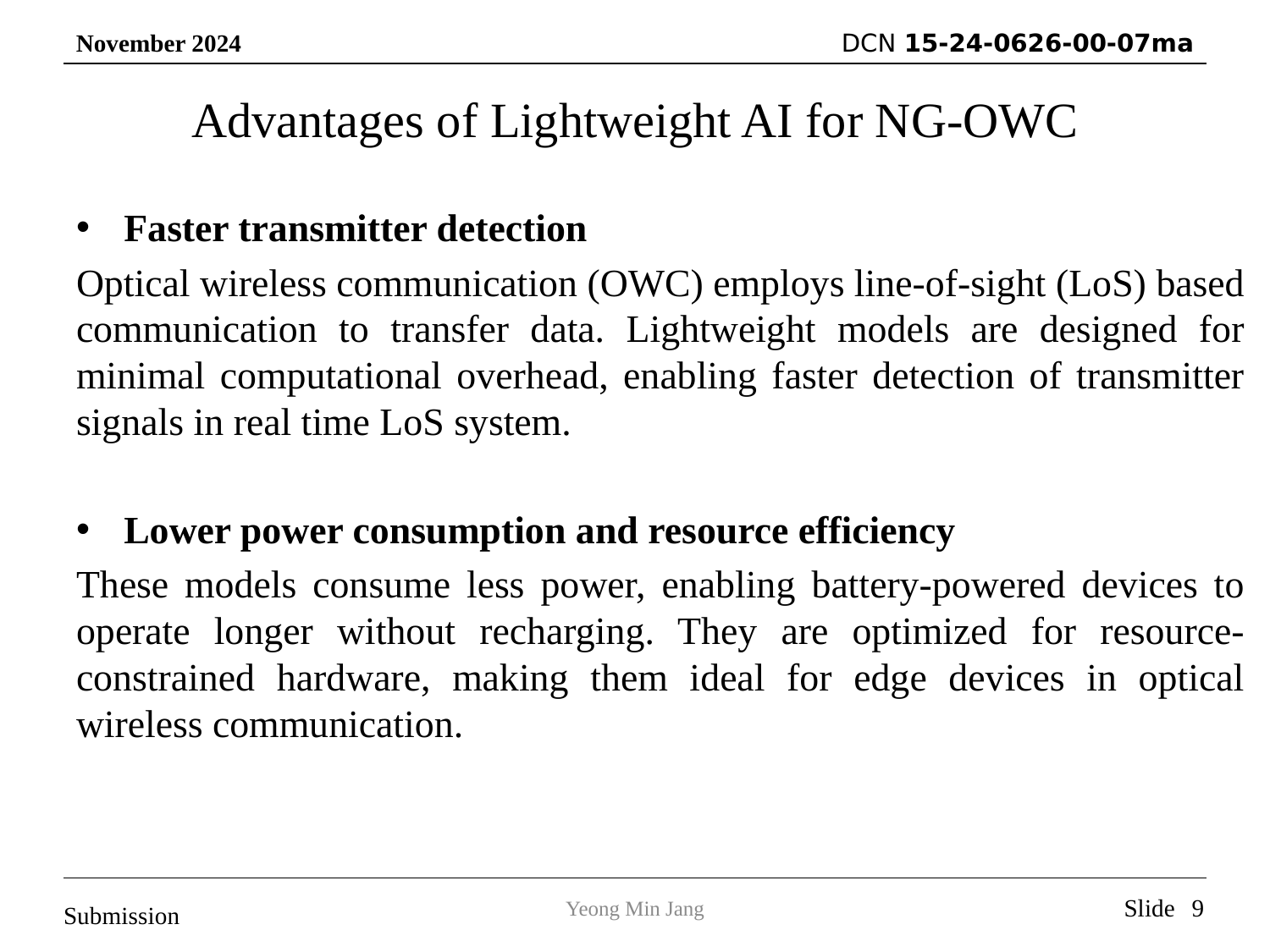

# Advantages of Lightweight AI for NG-OWC
Faster transmitter detection
Optical wireless communication (OWC) employs line-of-sight (LoS) based communication to transfer data. Lightweight models are designed for minimal computational overhead, enabling faster detection of transmitter signals in real time LoS system.

Lower power consumption and resource efficiency
These models consume less power, enabling battery-powered devices to operate longer without recharging. They are optimized for resource-constrained hardware, making them ideal for edge devices in optical wireless communication.